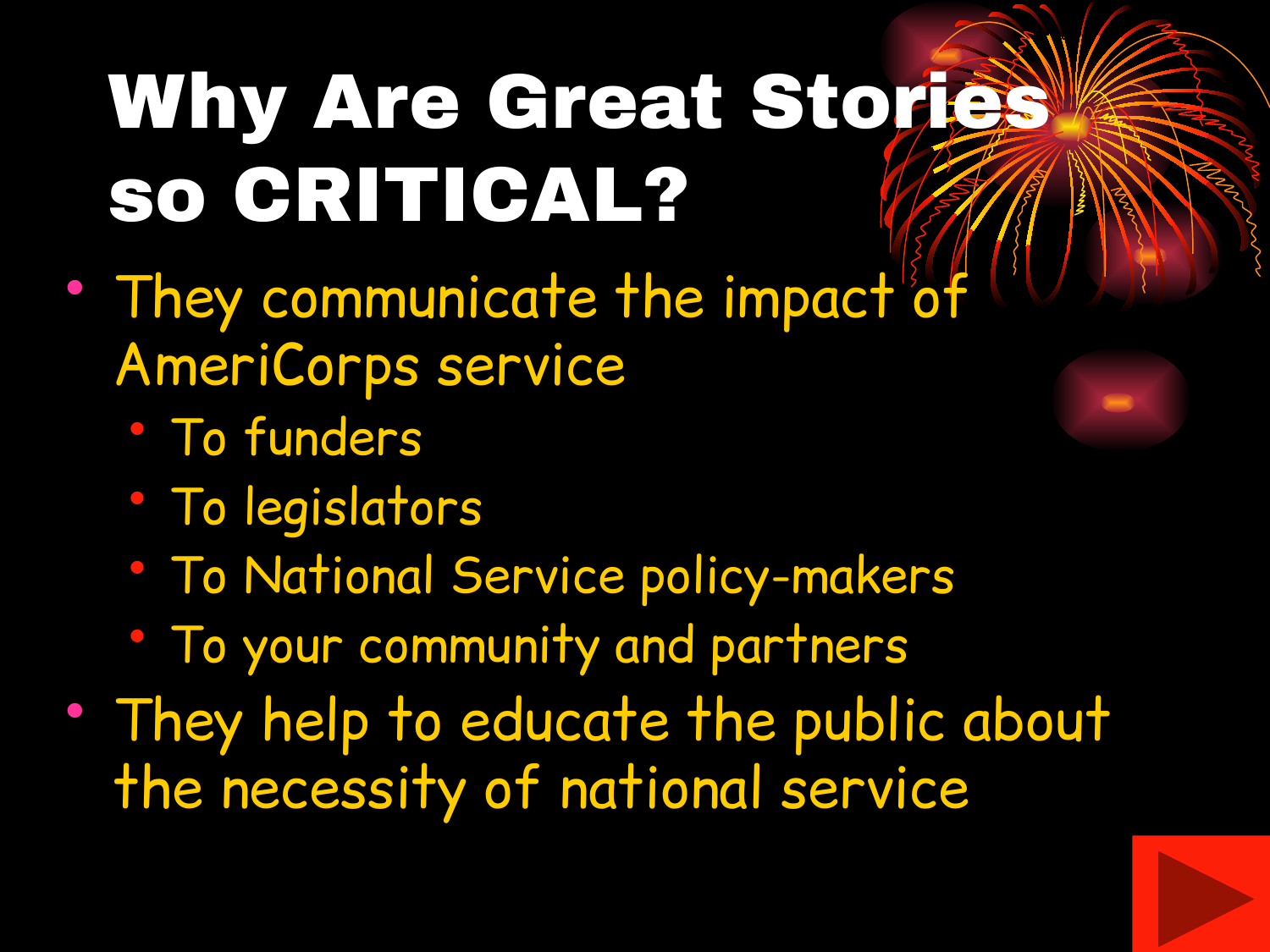

# Why Are Great Stories so CRITICAL?
They communicate the impact of AmeriCorps service
To funders
To legislators
To National Service policy-makers
To your community and partners
They help to educate the public about the necessity of national service